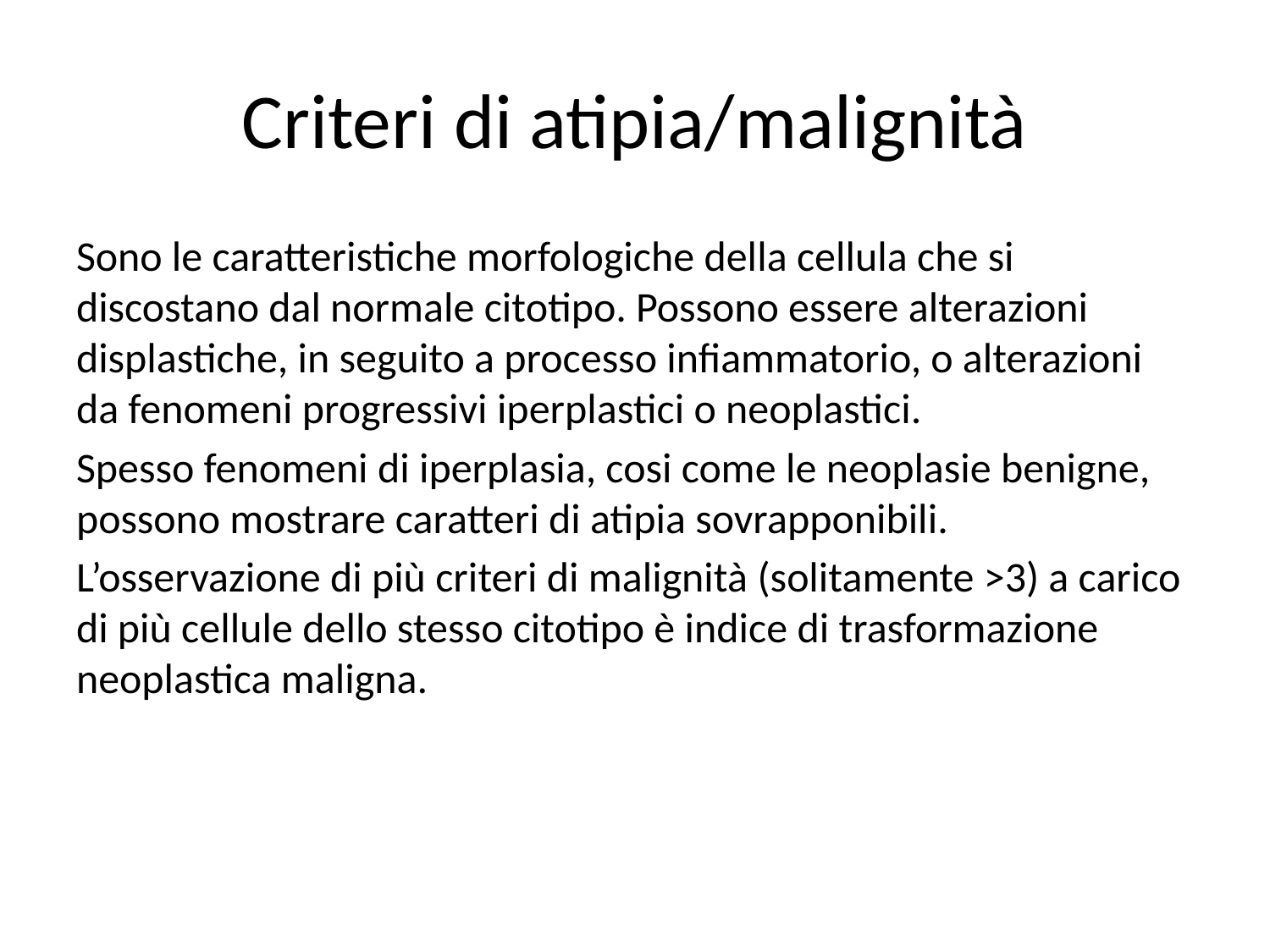

# Criteri di atipia/malignità
Sono le caratteristiche morfologiche della cellula che si discostano dal normale citotipo. Possono essere alterazioni displastiche, in seguito a processo infiammatorio, o alterazioni da fenomeni progressivi iperplastici o neoplastici.
Spesso fenomeni di iperplasia, cosi come le neoplasie benigne, possono mostrare caratteri di atipia sovrapponibili.
L’osservazione di più criteri di malignità (solitamente >3) a carico di più cellule dello stesso citotipo è indice di trasformazione neoplastica maligna.